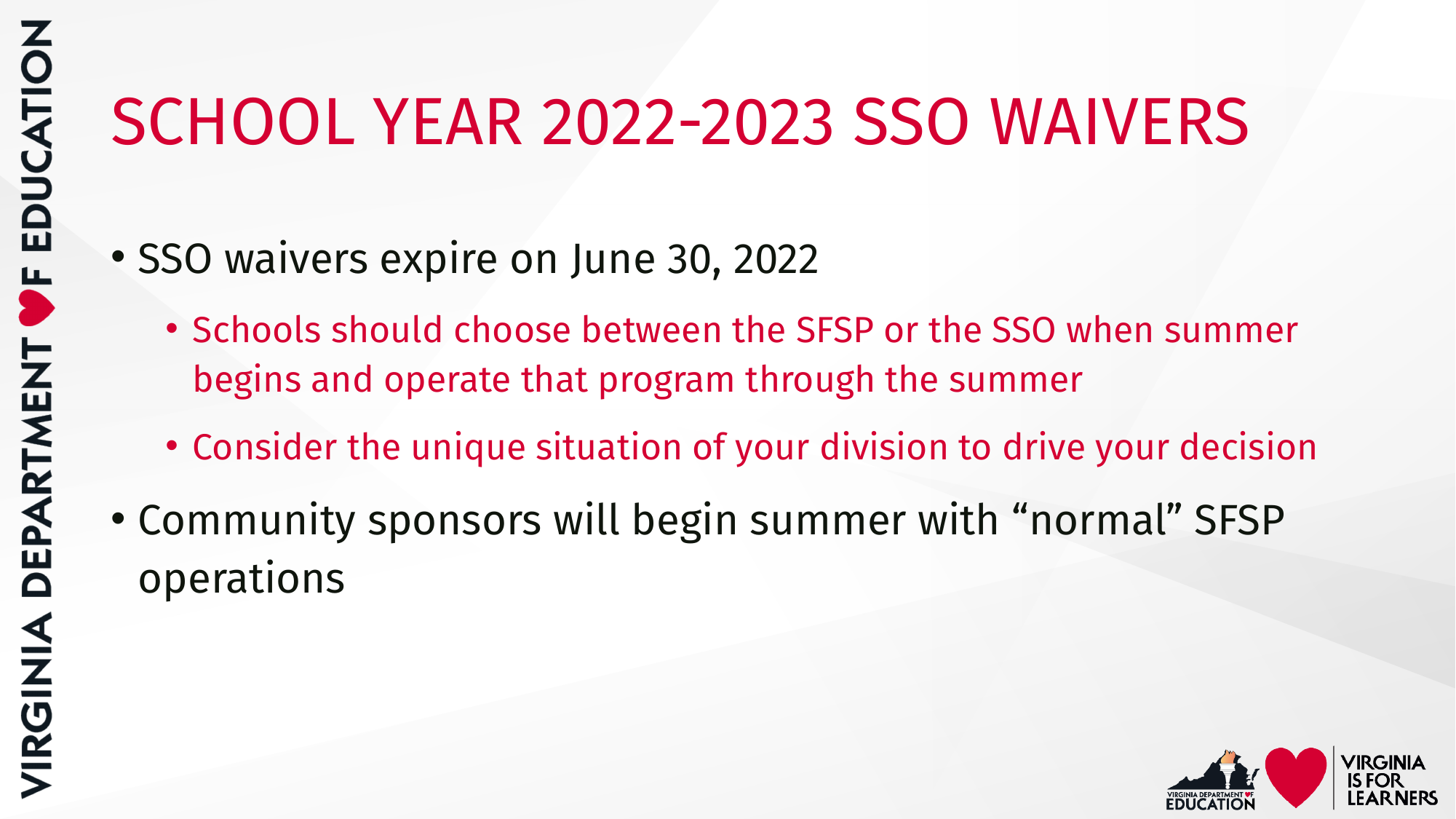

# SCHOOL YEAR 2022-2023 SSO WAIVERS
SSO waivers expire on June 30, 2022
Schools should choose between the SFSP or the SSO when summer begins and operate that program through the summer
Consider the unique situation of your division to drive your decision
Community sponsors will begin summer with “normal” SFSP operations